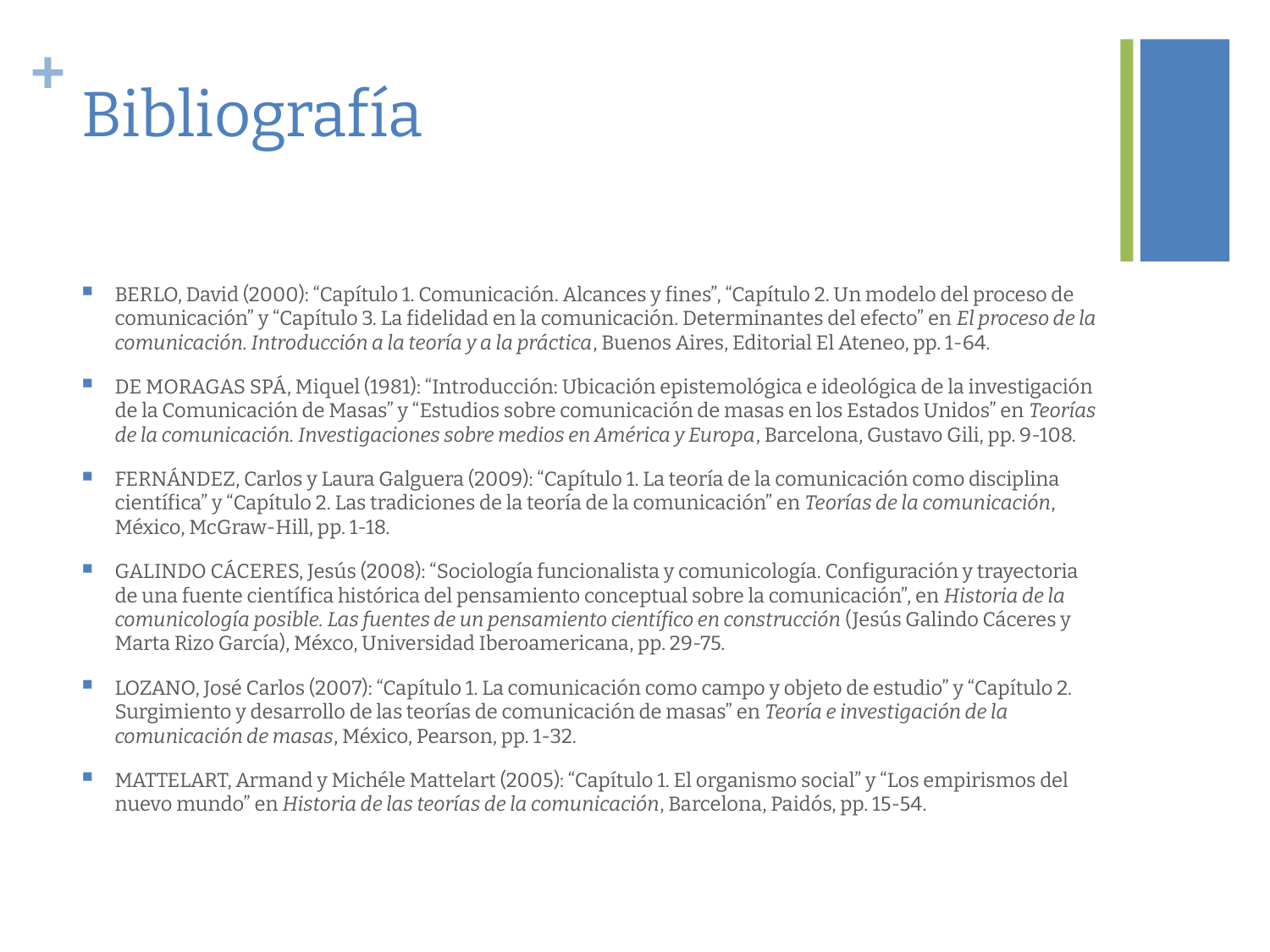

# Bibliografía
BERLO, David (2000): “Capítulo 1. Comunicación. Alcances y fines”, “Capítulo 2. Un modelo del proceso de comunicación” y “Capítulo 3. La fidelidad en la comunicación. Determinantes del efecto” en El proceso de la comunicación. Introducción a la teoría y a la práctica, Buenos Aires, Editorial El Ateneo, pp. 1-64.
DE MORAGAS SPÁ, Miquel (1981): “Introducción: Ubicación epistemológica e ideológica de la investigación de la Comunicación de Masas” y “Estudios sobre comunicación de masas en los Estados Unidos” en Teorías de la comunicación. Investigaciones sobre medios en América y Europa, Barcelona, Gustavo Gili, pp. 9-108.
FERNÁNDEZ, Carlos y Laura Galguera (2009): “Capítulo 1. La teoría de la comunicación como disciplina científica” y “Capítulo 2. Las tradiciones de la teoría de la comunicación” en Teorías de la comunicación, México, McGraw-Hill, pp. 1-18.
GALINDO CÁCERES, Jesús (2008): “Sociología funcionalista y comunicología. Configuración y trayectoria de una fuente científica histórica del pensamiento conceptual sobre la comunicación”, en Historia de la comunicología posible. Las fuentes de un pensamiento científico en construcción (Jesús Galindo Cáceres y Marta Rizo García), Méxco, Universidad Iberoamericana, pp. 29-75.
LOZANO, José Carlos (2007): “Capítulo 1. La comunicación como campo y objeto de estudio” y “Capítulo 2. Surgimiento y desarrollo de las teorías de comunicación de masas” en Teoría e investigación de la comunicación de masas, México, Pearson, pp. 1-32.
MATTELART, Armand y Michéle Mattelart (2005): “Capítulo 1. El organismo social” y “Los empirismos del nuevo mundo” en Historia de las teorías de la comunicación, Barcelona, Paidós, pp. 15-54.